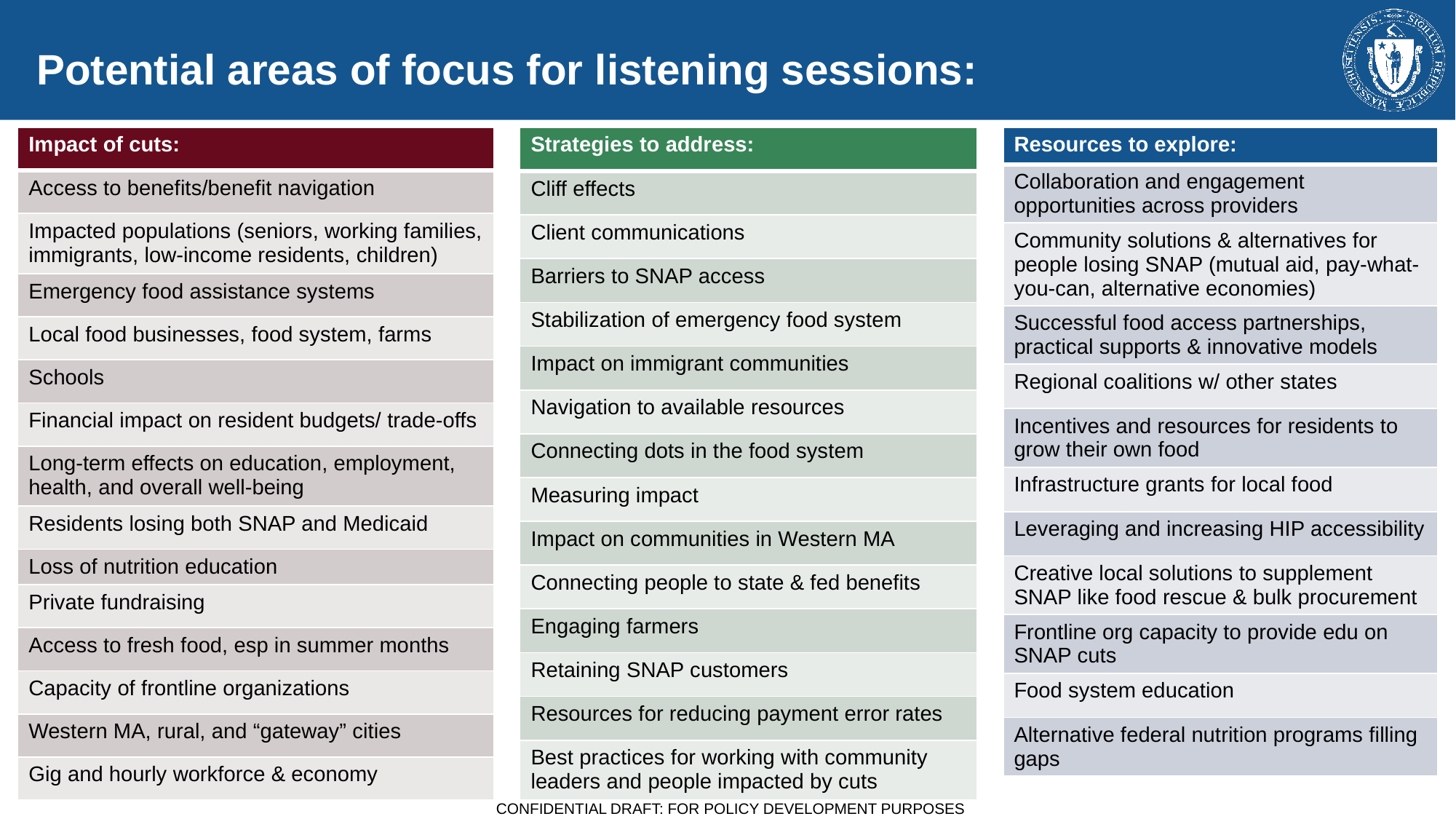

# Potential areas of focus for listening sessions:
| Strategies to address: |
| --- |
| Cliff effects |
| Client communications |
| Barriers to SNAP access |
| Stabilization of emergency food system |
| Impact on immigrant communities |
| Navigation to available resources |
| Connecting dots in the food system |
| Measuring impact |
| Impact on communities in Western MA |
| Connecting people to state & fed benefits |
| Engaging farmers |
| Retaining SNAP customers |
| Resources for reducing payment error rates |
| Best practices for working with community leaders and people impacted by cuts |
| Impact of cuts: |
| --- |
| Access to benefits/benefit navigation |
| Impacted populations (seniors, working families, immigrants, low-income residents, children) |
| Emergency food assistance systems |
| Local food businesses, food system, farms |
| Schools |
| Financial impact on resident budgets/ trade-offs |
| Long-term effects on education, employment, health, and overall well-being |
| Residents losing both SNAP and Medicaid |
| Loss of nutrition education |
| Private fundraising |
| Access to fresh food, esp in summer months |
| Capacity of frontline organizations |
| Western MA, rural, and “gateway” cities |
| Gig and hourly workforce & economy |
| Resources to explore: |
| --- |
| Collaboration and engagement opportunities across providers |
| Community solutions & alternatives for people losing SNAP (mutual aid, pay-what-you-can, alternative economies) |
| Successful food access partnerships, practical supports & innovative models |
| Regional coalitions w/ other states |
| Incentives and resources for residents to grow their own food |
| Infrastructure grants for local food |
| Leveraging and increasing HIP accessibility |
| Creative local solutions to supplement SNAP like food rescue & bulk procurement |
| Frontline org capacity to provide edu on SNAP cuts |
| Food system education |
| Alternative federal nutrition programs filling gaps |